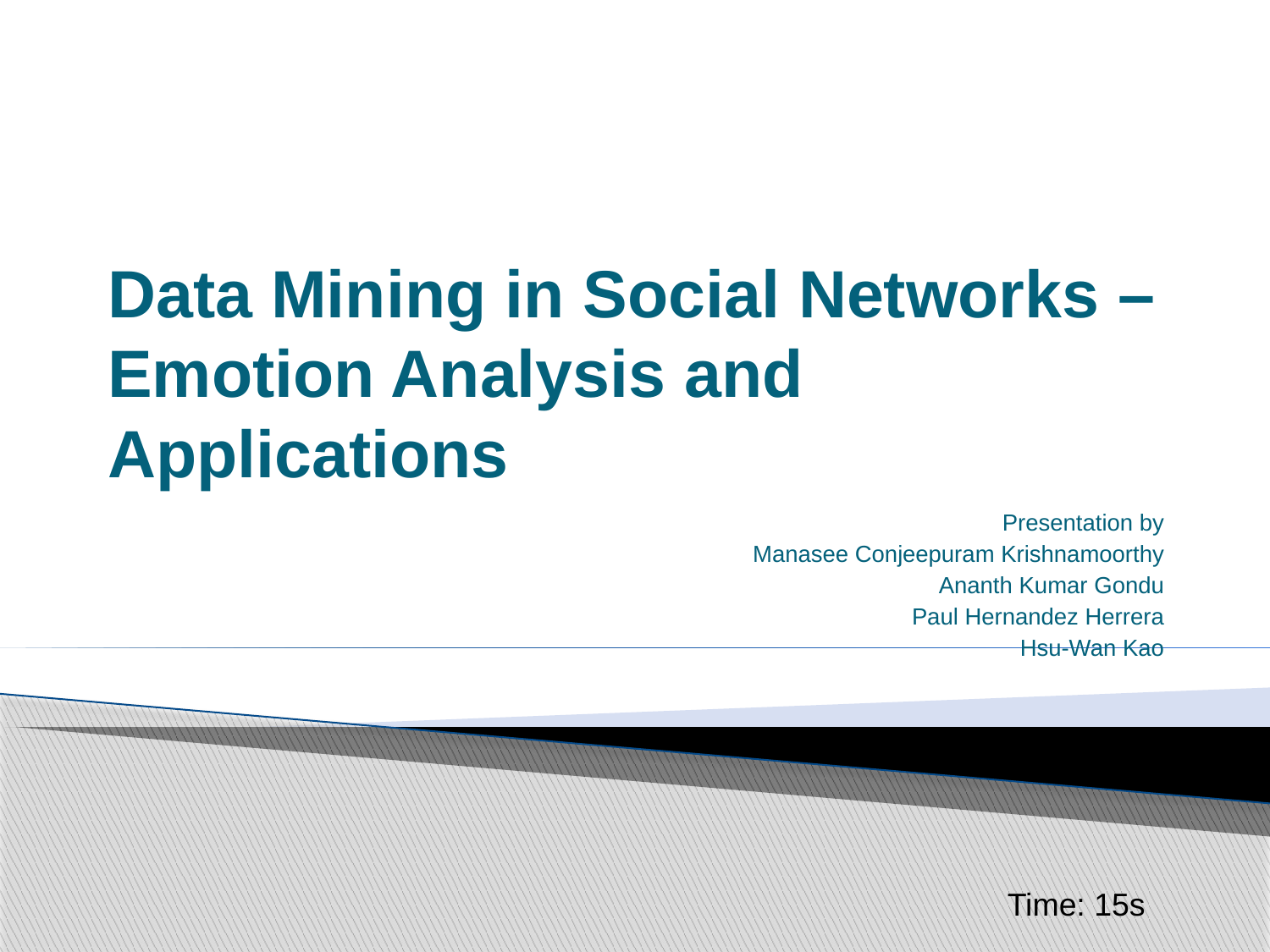

# Data Mining in Social Networks – Emotion Analysis and Applications
Presentation by
Manasee Conjeepuram Krishnamoorthy
Ananth Kumar Gondu
Paul Hernandez Herrera
Hsu-Wan Kao
Time: 15s